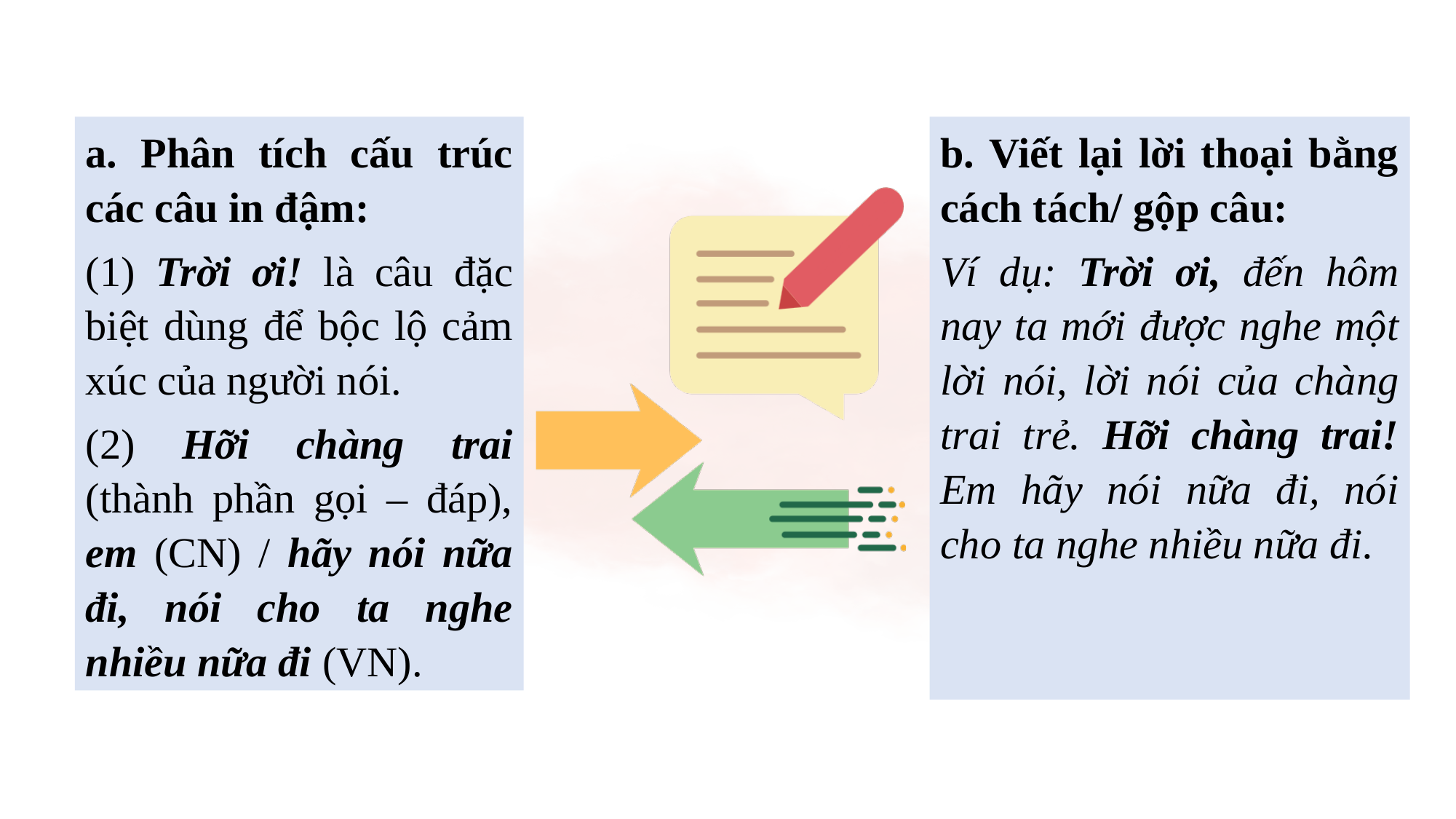

a. Phân tích cấu trúc các câu in đậm:
(1) Trời ơi! là câu đặc biệt dùng để bộc lộ cảm xúc của người nói.
(2) Hỡi chàng trai (thành phần gọi – đáp), em (CN) / hãy nói nữa đi, nói cho ta nghe nhiều nữa đi (VN).
b. Viết lại lời thoại bằng cách tách/ gộp câu:
Ví dụ: Trời ơi, đến hôm nay ta mới được nghe một lời nói, lời nói của chàng trai trẻ. Hỡi chàng trai! Em hãy nói nữa đi, nói cho ta nghe nhiều nữa đi.